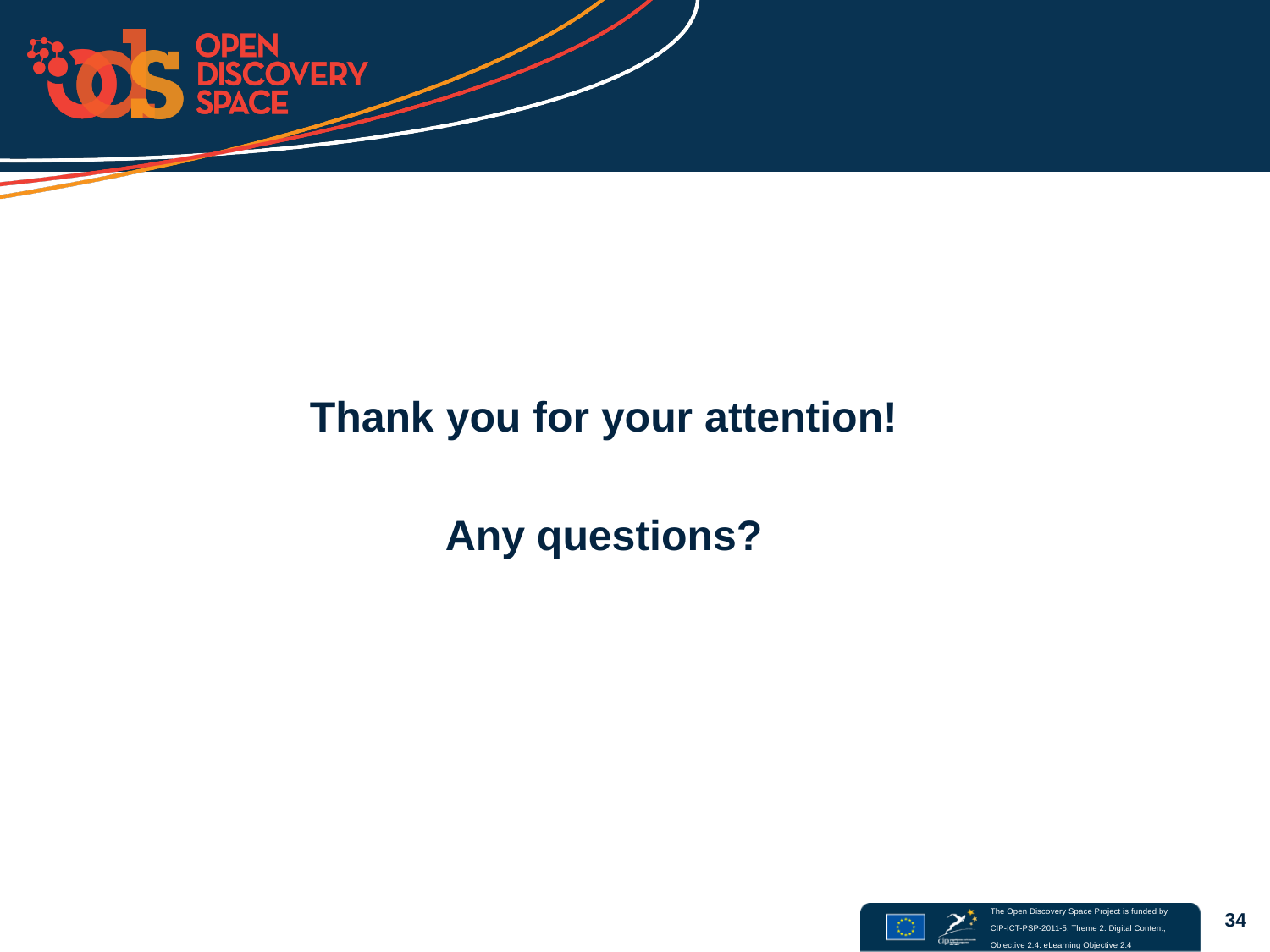

#
Thank you for your attention!

Any questions?

34